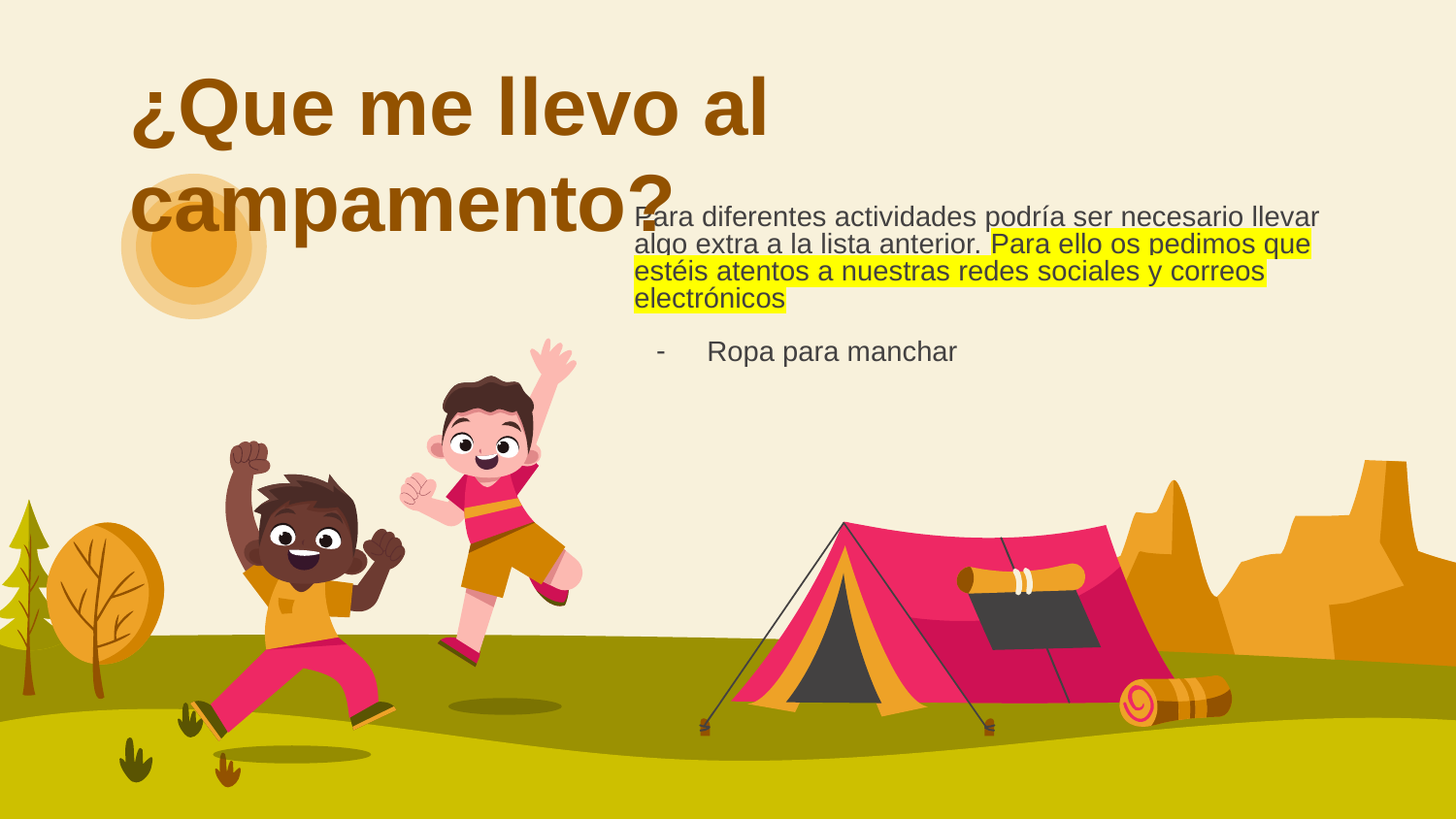

¿Que me llevo al campamento?
# Para diferentes actividades podría ser necesario llevar algo extra a la lista anterior. Para ello os pedimos que estéis atentos a nuestras redes sociales y correos electrónicos

Ropa para manchar